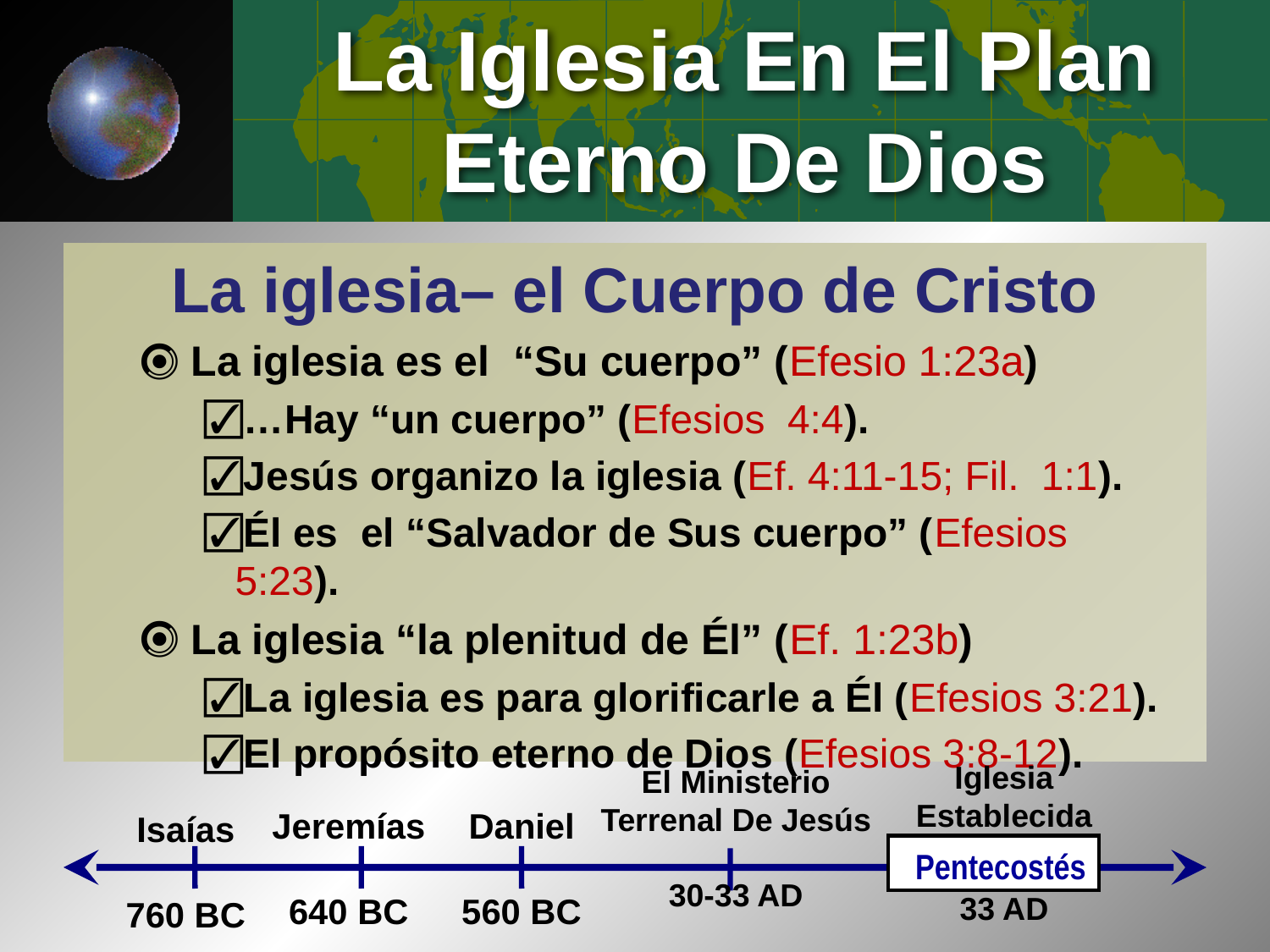

# La Iglesia En El Plan Eterno De Dios
La iglesia– el Cuerpo de Cristo
 La iglesia es el  “Su cuerpo” (Efesio 1:23a)
…Hay “un cuerpo” (Efesios  4:4).
Jesús organizo la iglesia (Ef. 4:11-15; Fil.  1:1).
Él es  el “Salvador de Sus cuerpo” (Efesios  5:23).
 La iglesia “la plenitud de Él” (Ef. 1:23b)
La iglesia es para glorificarle a Él (Efesios 3:21).
El propósito eterno de Dios (Efesios 3:8-12).

Iglesia Establecida

33 AD
El Ministerio Terrenal De Jesús

30-33 AD
Jeremías
640 BC
Daniel
560 BC
Isaías
760 BC

Pentecostés